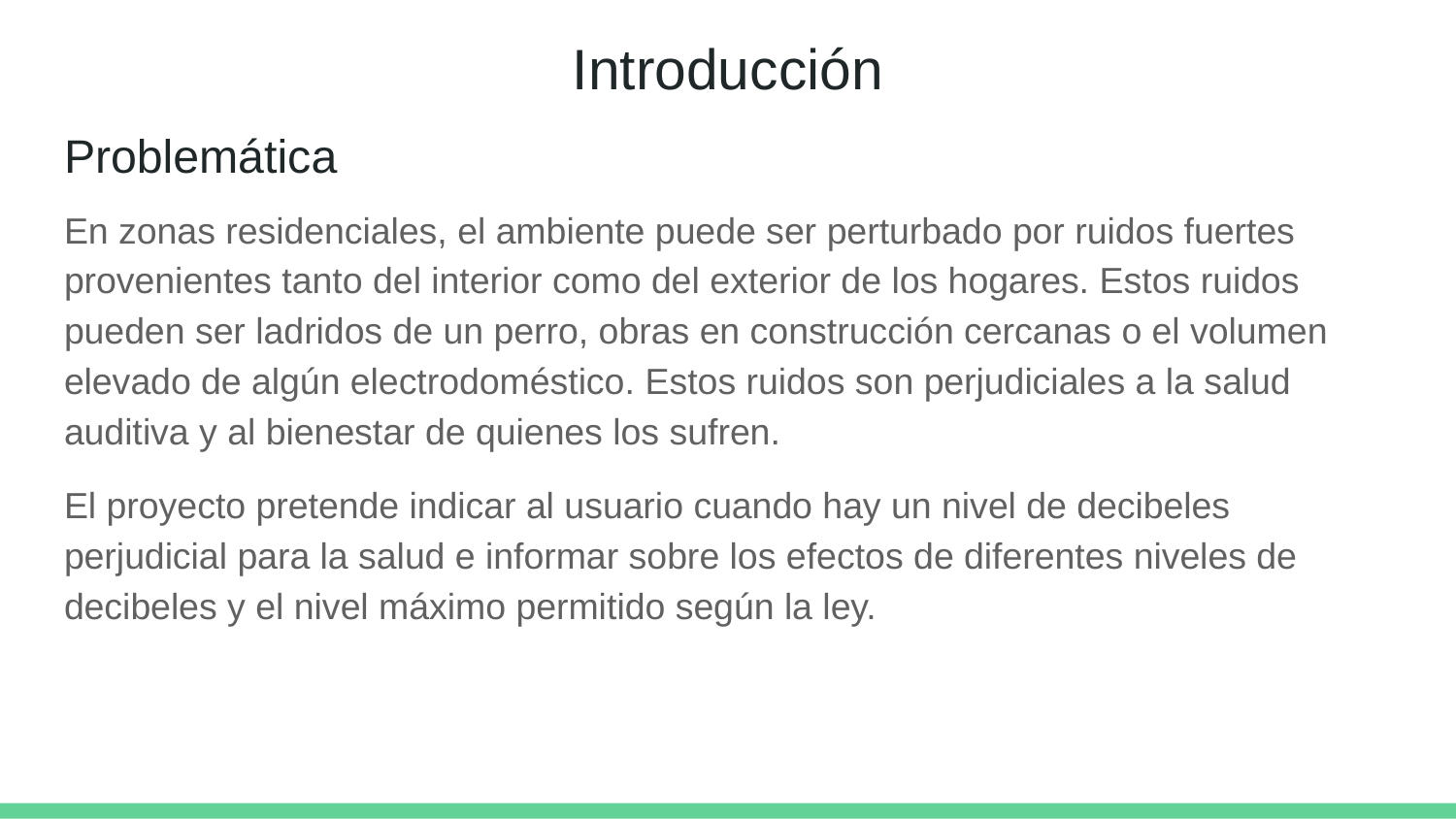

# Introducción
Problemática
En zonas residenciales, el ambiente puede ser perturbado por ruidos fuertes provenientes tanto del interior como del exterior de los hogares. Estos ruidos pueden ser ladridos de un perro, obras en construcción cercanas o el volumen elevado de algún electrodoméstico. Estos ruidos son perjudiciales a la salud auditiva y al bienestar de quienes los sufren.
El proyecto pretende indicar al usuario cuando hay un nivel de decibeles perjudicial para la salud e informar sobre los efectos de diferentes niveles de decibeles y el nivel máximo permitido según la ley.